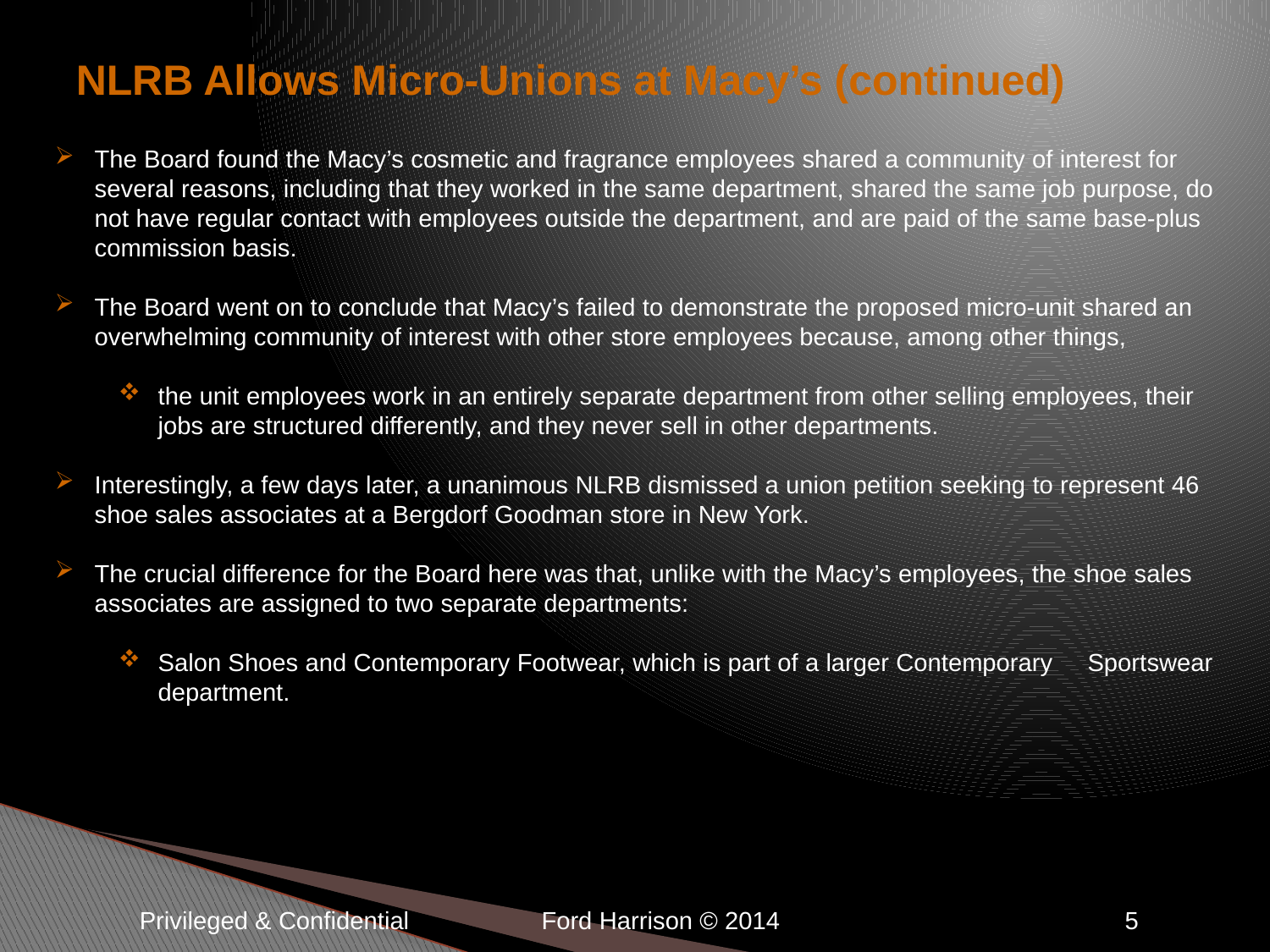

# NLRB Allows Micro-Unions at Macy’s (continued)
The Board found the Macy’s cosmetic and fragrance employees shared a community of interest for several reasons, including that they worked in the same department, shared the same job purpose, do not have regular contact with employees outside the department, and are paid of the same base-plus commission basis.

The Board went on to conclude that Macy’s failed to demonstrate the proposed micro-unit shared an overwhelming community of interest with other store employees because, among other things,

the unit employees work in an entirely separate department from other selling employees, their jobs are structured differently, and they never sell in other departments.

Interestingly, a few days later, a unanimous NLRB dismissed a union petition seeking to represent 46 shoe sales associates at a Bergdorf Goodman store in New York.

The crucial difference for the Board here was that, unlike with the Macy’s employees, the shoe sales associates are assigned to two separate departments:

Salon Shoes and Contemporary Footwear, which is part of a larger Contemporary     Sportswear department.

	Privileged & Confidential                   Ford Harrison © 2014	                                5